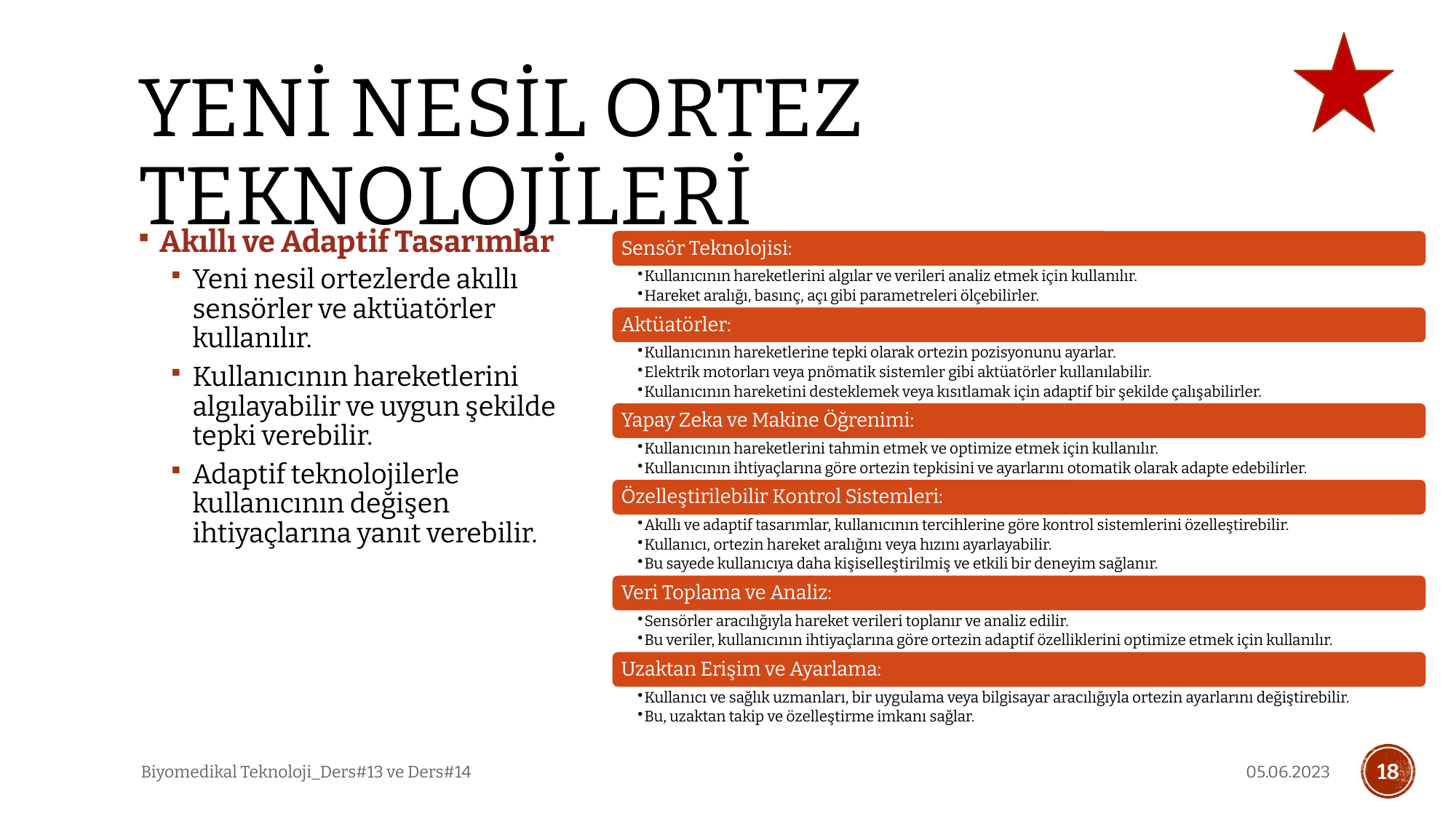

# Yeni nesil ORtez teknolojileri
Akıllı ve Adaptif Tasarımlar
Yeni nesil ortezlerde akıllı sensörler ve aktüatörler kullanılır.
Kullanıcının hareketlerini algılayabilir ve uygun şekilde tepki verebilir.
Adaptif teknolojilerle kullanıcının değişen ihtiyaçlarına yanıt verebilir.
Sensör Teknolojisi:
Kullanıcının hareketlerini algılar ve verileri analiz etmek için kullanılır.
Hareket aralığı, basınç, açı gibi parametreleri ölçebilirler.
Aktüatörler:
Kullanıcının hareketlerine tepki olarak ortezin pozisyonunu ayarlar.
Elektrik motorları veya pnömatik sistemler gibi aktüatörler kullanılabilir.
Kullanıcının hareketini desteklemek veya kısıtlamak için adaptif bir şekilde çalışabilirler.
Yapay Zeka ve Makine Öğrenimi:
Kullanıcının hareketlerini tahmin etmek ve optimize etmek için kullanılır.
Kullanıcının ihtiyaçlarına göre ortezin tepkisini ve ayarlarını otomatik olarak adapte edebilirler.
Özelleştirilebilir Kontrol Sistemleri:
Akıllı ve adaptif tasarımlar, kullanıcının tercihlerine göre kontrol sistemlerini özelleştirebilir.
Kullanıcı, ortezin hareket aralığını veya hızını ayarlayabilir.
Bu sayede kullanıcıya daha kişiselleştirilmiş ve etkili bir deneyim sağlanır.
Veri Toplama ve Analiz:
Sensörler aracılığıyla hareket verileri toplanır ve analiz edilir.
Bu veriler, kullanıcının ihtiyaçlarına göre ortezin adaptif özelliklerini optimize etmek için kullanılır.
Uzaktan Erişim ve Ayarlama:
Kullanıcı ve sağlık uzmanları, bir uygulama veya bilgisayar aracılığıyla ortezin ayarlarını değiştirebilir.
Bu, uzaktan takip ve özelleştirme imkanı sağlar.
Biyomedikal Teknoloji_Ders#13 ve Ders#14
05.06.2023
18